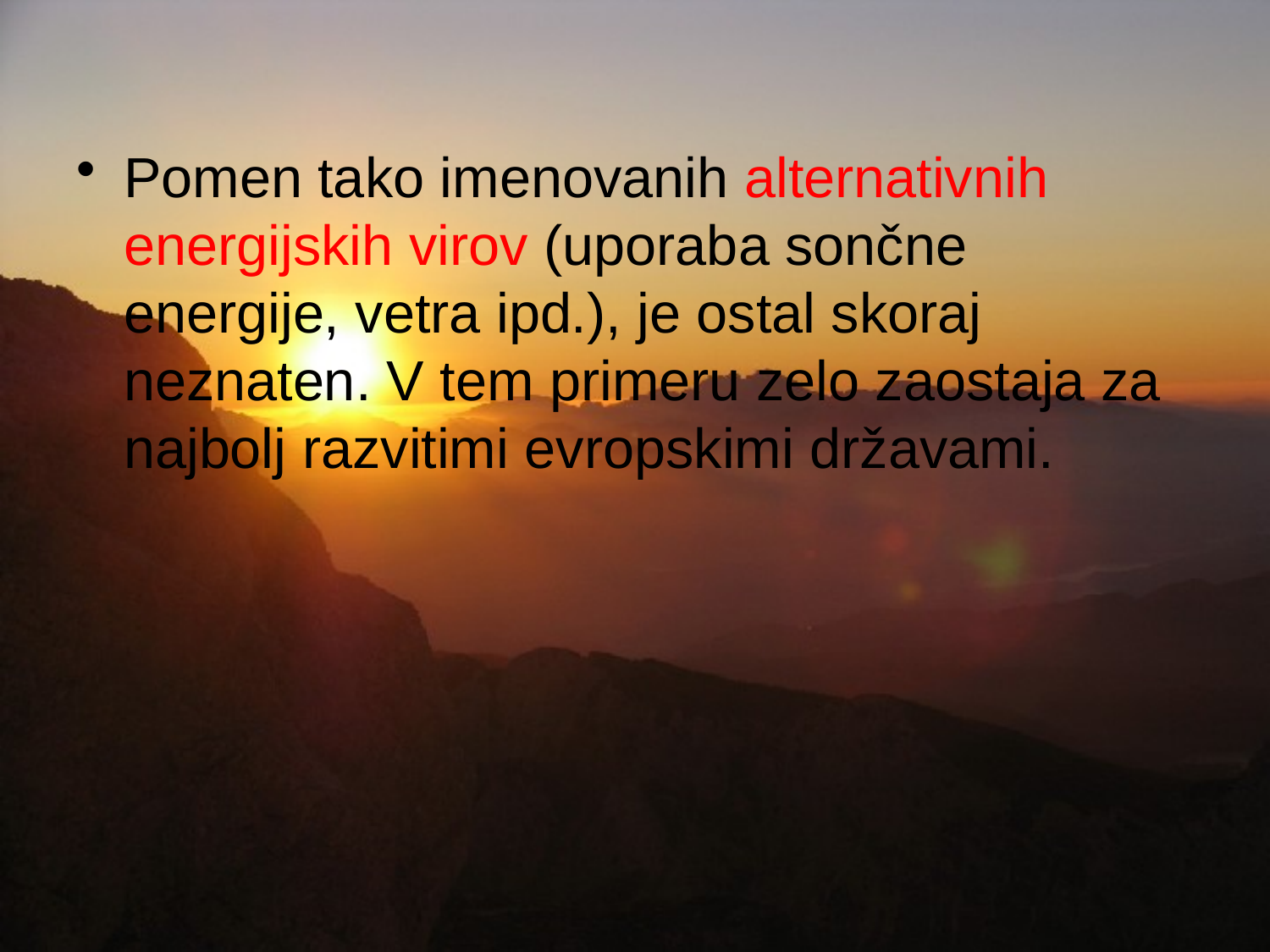

Pomen tako imenovanih alternativnih energijskih virov (uporaba sončne energije, vetra ipd.), je ostal skoraj neznaten. V tem primeru zelo zaostaja za najbolj razvitimi evropskimi državami.